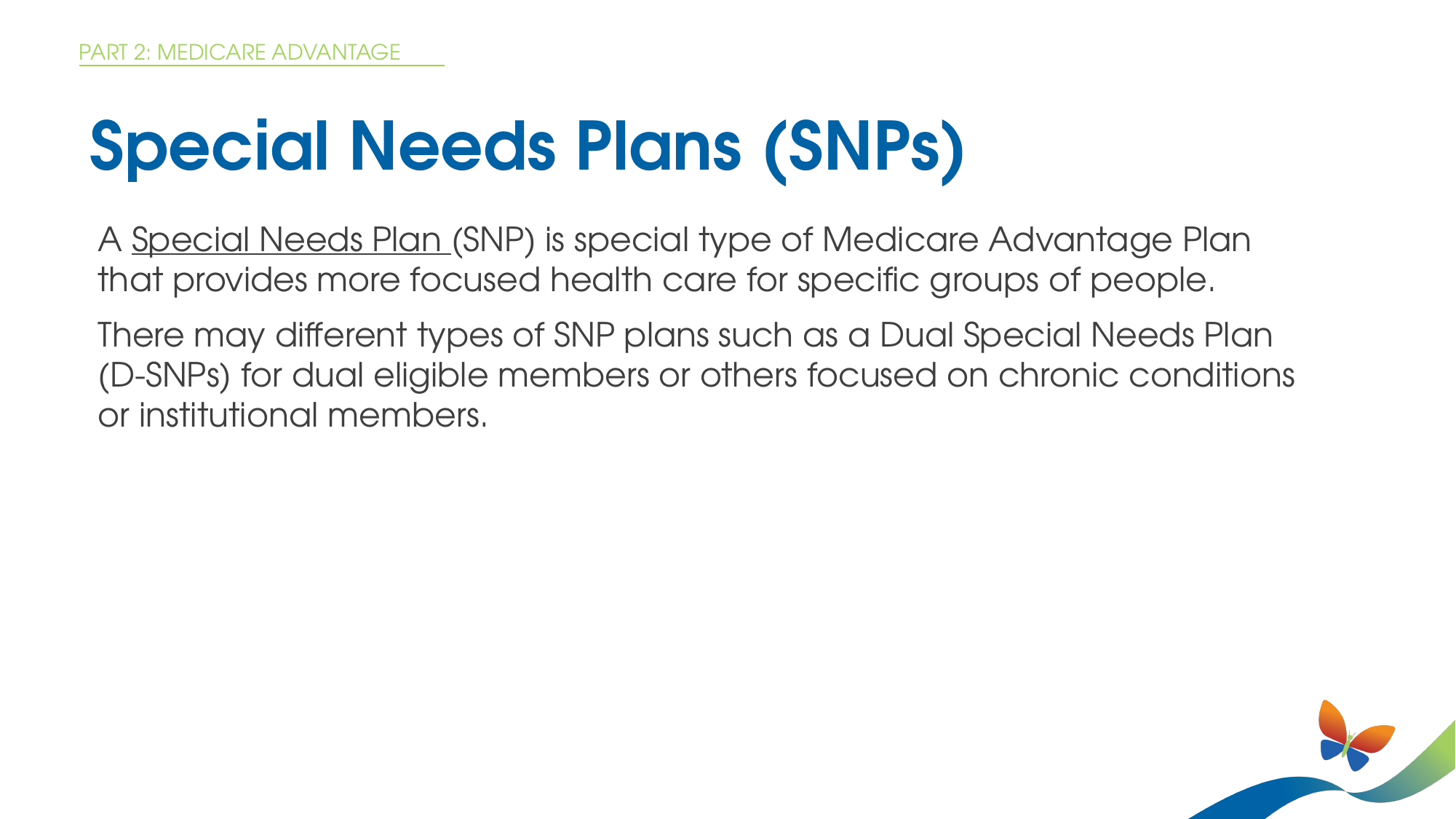

Part 2: medicare advantage

Special Needs Plans (SNPs)
A Special Needs Plan (SNP) is special type of Medicare Advantage Plan that provides more focused health care for specific groups of people.
There may different types of SNP plans such as a Dual Special Needs Plan (D-SNPs) for dual eligible members or others focused on chronic conditions or institutional members.